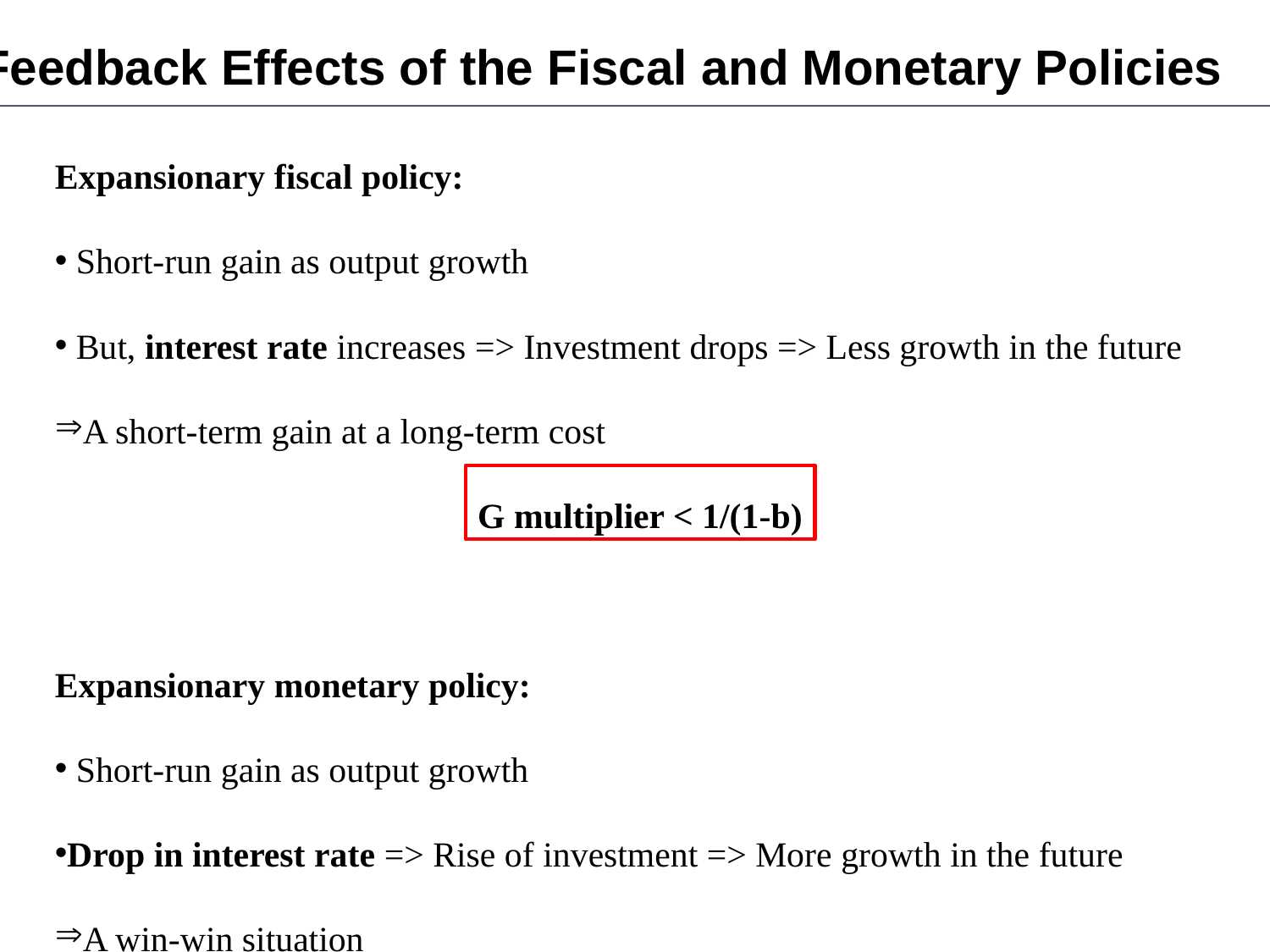

Feedback Effects of the Fiscal and Monetary Policies
Expansionary fiscal policy:
 Short-run gain as output growth
 But, interest rate increases => Investment drops => Less growth in the future
A short-term gain at a long-term cost
G multiplier < 1/(1-b)

Expansionary monetary policy:
 Short-run gain as output growth
Drop in interest rate => Rise of investment => More growth in the future
A win-win situation